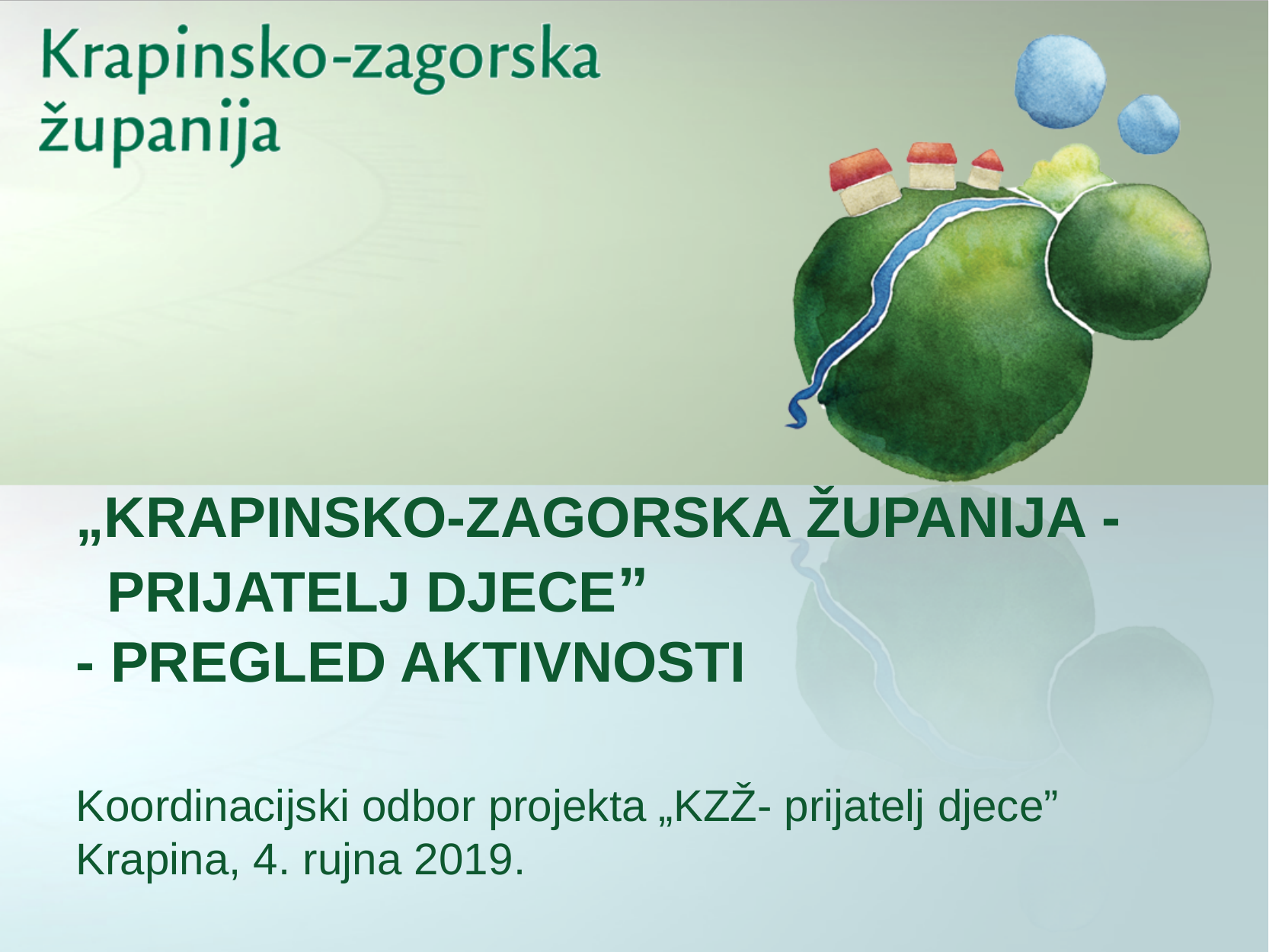

# „KRAPINSKO-ZAGORSKA ŽUPANIJA - PRIJATELJ DJECE” - PREGLED AKTIVNOSTI Koordinacijski odbor projekta „KZŽ- prijatelj djece” Krapina, 4. rujna 2019.